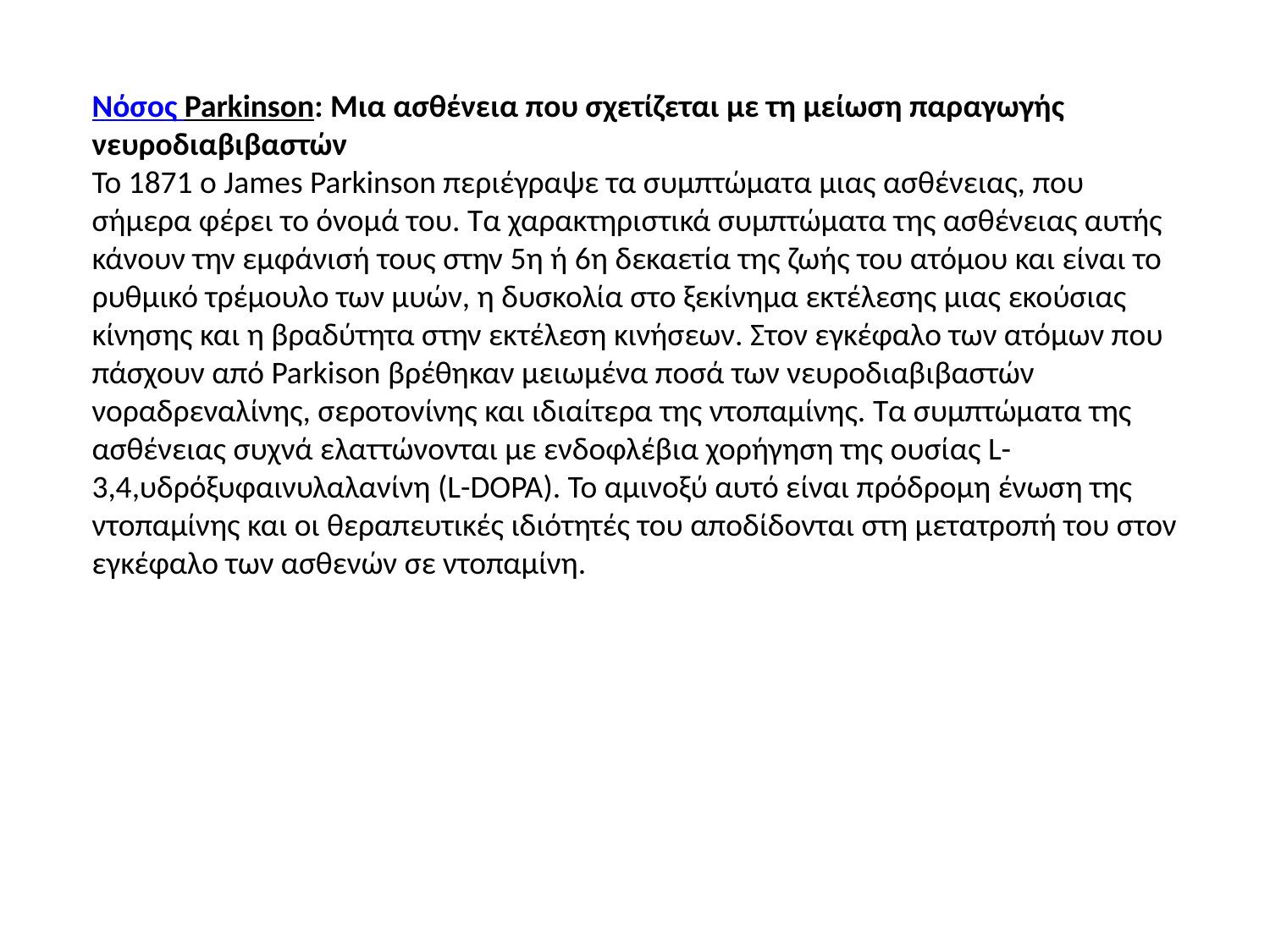

Νόσος Parkinson: Μια ασθένεια που σχετίζεται με τη μείωση παραγωγής νευροδιαβιβαστών
Το 1871 ο James Parkinson περιέγραψε τα συμπτώματα μιας ασθένειας, που σήμερα φέρει το όνομά του. Τα χαρακτηριστικά συμπτώματα της ασθένειας αυτής κάνουν την εμφάνισή τους στην 5η ή 6η δεκαετία της ζωής του ατόμου και είναι το ρυθμικό τρέμουλο των μυών, η δυσκολία στο ξεκίνημα εκτέλεσης μιας εκούσιας κίνησης και η βραδύτητα στην εκτέλεση κινήσεων. Στον εγκέφαλο των ατόμων που πάσχουν από Parkison βρέθηκαν μειωμένα ποσά των νευροδιαβιβαστών νοραδρεναλίνης, σεροτονίνης και ιδιαίτερα της ντοπαμίνης. Τα συμπτώματα της ασθένειας συχνά ελαττώνονται με ενδοφλέβια χορήγηση της ουσίας L-3,4,υδρόξυφαινυλαλανίνη (L-DOPA). Το αμινοξύ αυτό είναι πρόδρομη ένωση της ντοπαμίνης και οι θεραπευτικές ιδιότητές του αποδίδονται στη μετατροπή του στον εγκέφαλο των ασθενών σε ντοπαμίνη.